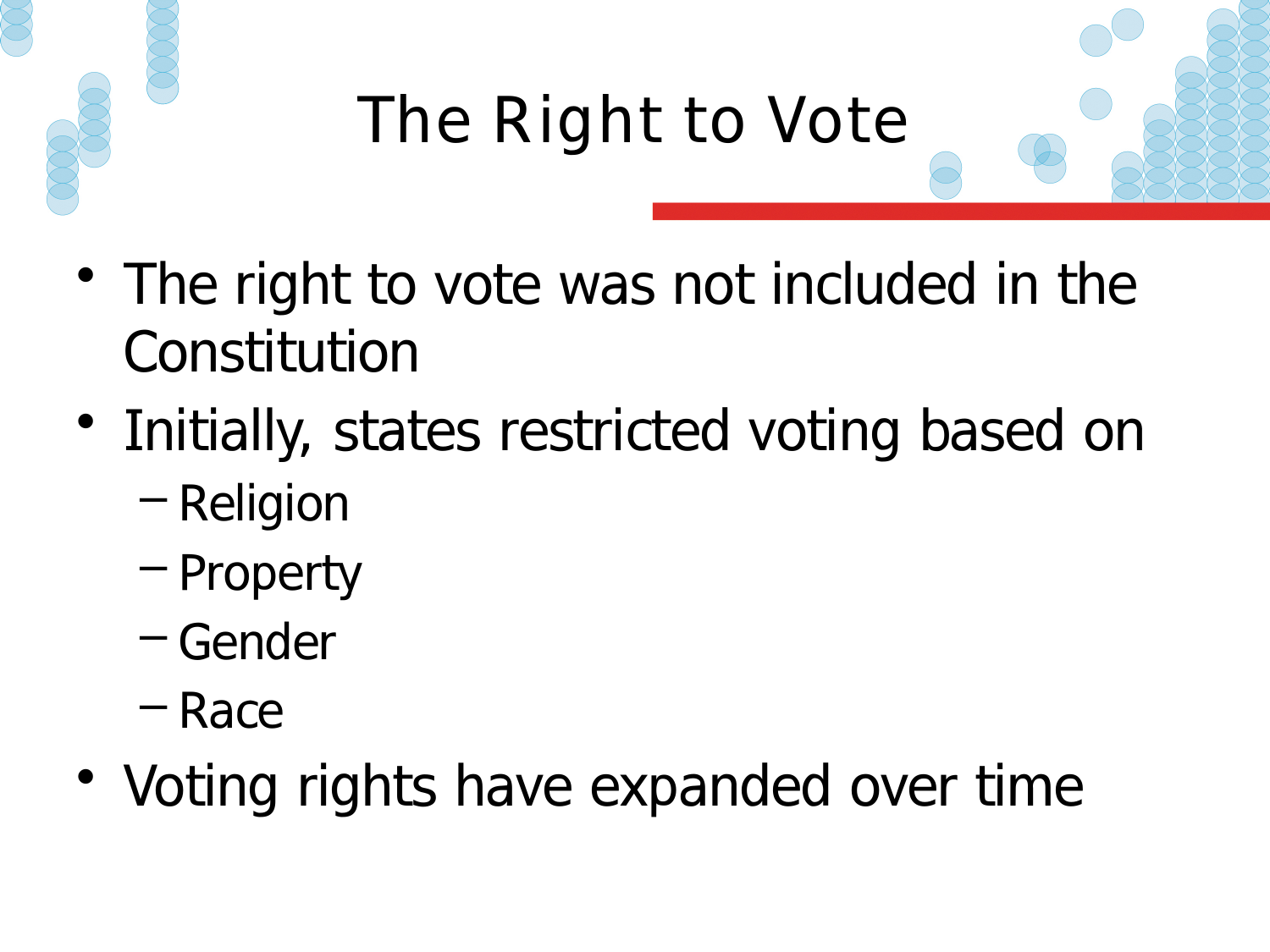

# The Right to Vote
The right to vote was not included in the Constitution
Initially, states restricted voting based on
Religion
Property
Gender
Race
Voting rights have expanded over time